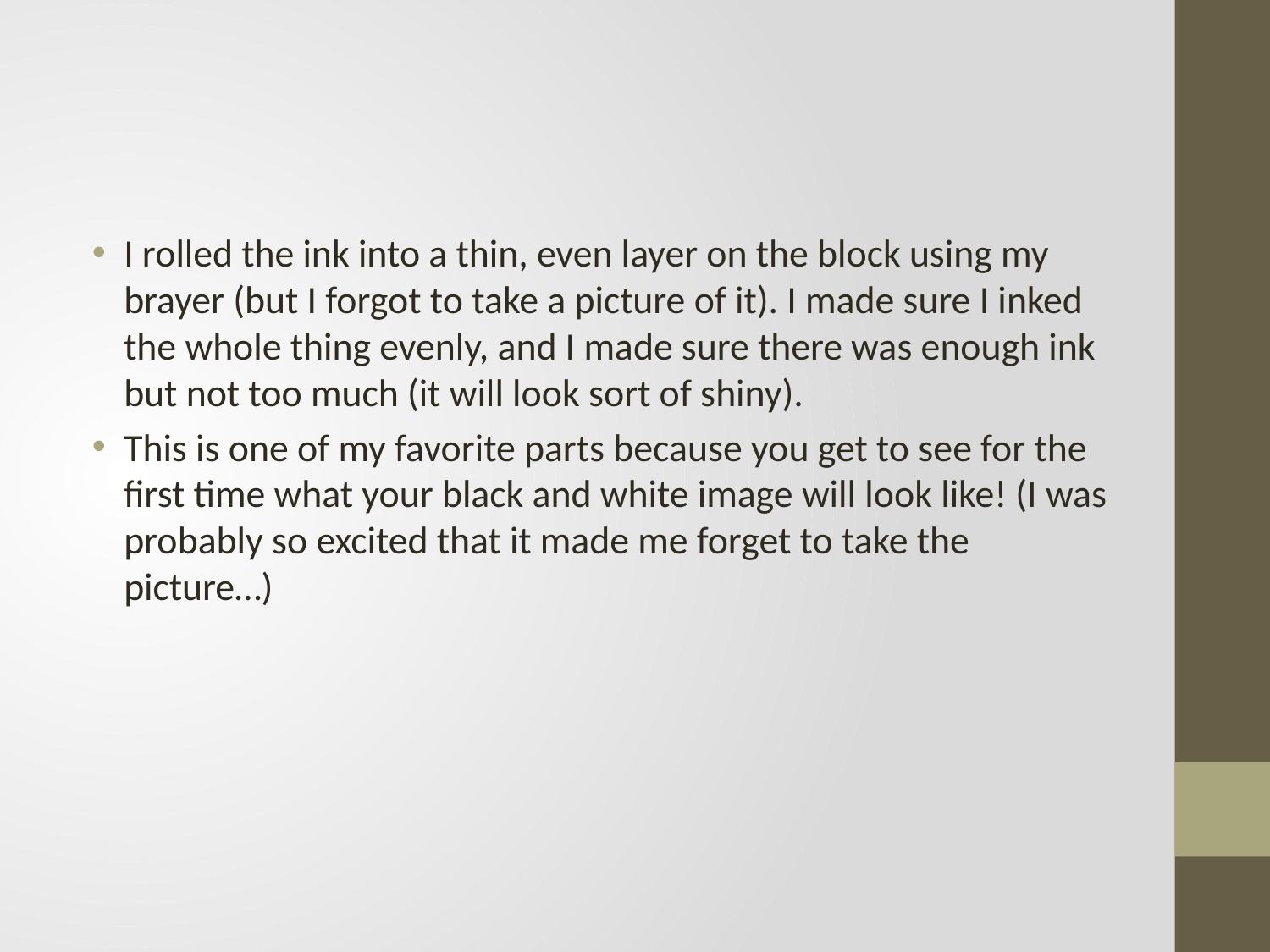

#
I rolled the ink into a thin, even layer on the block using my brayer (but I forgot to take a picture of it). I made sure I inked the whole thing evenly, and I made sure there was enough ink but not too much (it will look sort of shiny).
This is one of my favorite parts because you get to see for the first time what your black and white image will look like! (I was probably so excited that it made me forget to take the picture…)